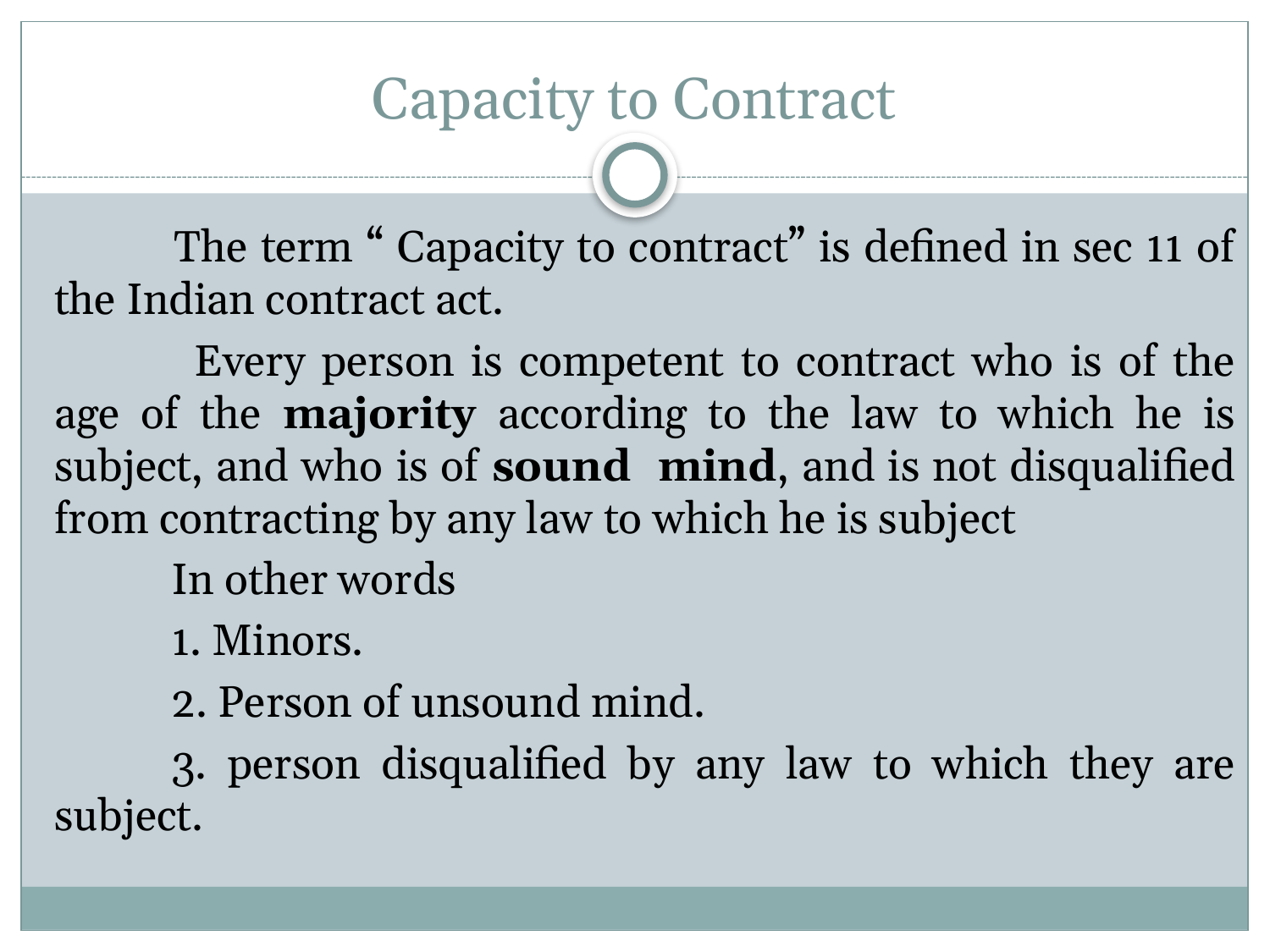

# Capacity to Contract
 	The term “ Capacity to contract” is defined in sec 11 of the Indian contract act.
 	 Every person is competent to contract who is of the age of the majority according to the law to which he is subject, and who is of sound  mind, and is not disqualified from contracting by any law to which he is subject
	In other words
	1. Minors.
	2. Person of unsound mind.
	3. person disqualified by any law to which they are subject.